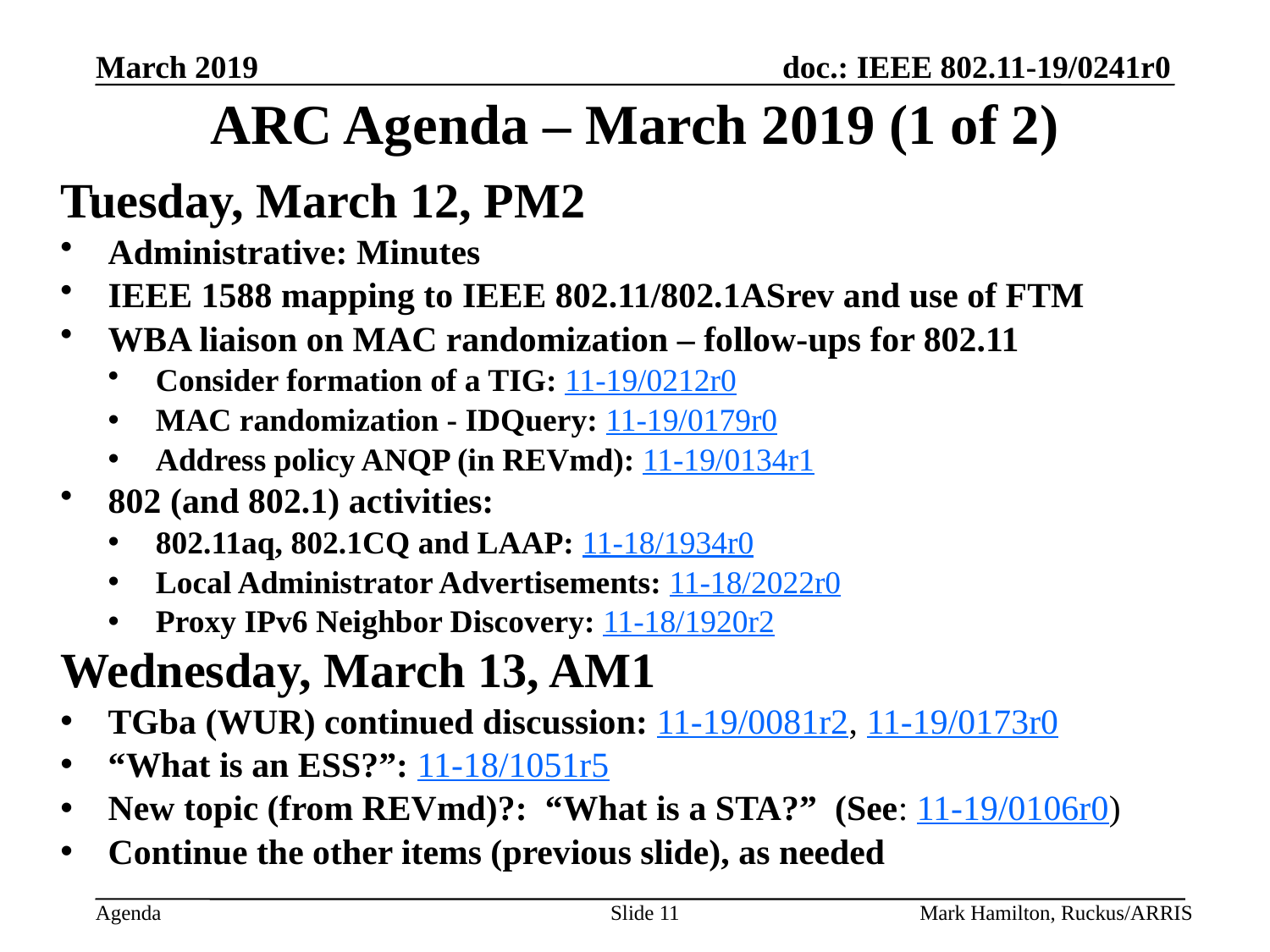

# ARC Agenda – March 2019 (1 of 2)
Tuesday, March 12, PM2
Administrative: Minutes
IEEE 1588 mapping to IEEE 802.11/802.1ASrev and use of FTM
WBA liaison on MAC randomization – follow-ups for 802.11
Consider formation of a TIG: 11-19/0212r0
MAC randomization - IDQuery: 11-19/0179r0
Address policy ANQP (in REVmd): 11-19/0134r1
802 (and 802.1) activities:
802.11aq, 802.1CQ and LAAP: 11-18/1934r0
Local Administrator Advertisements: 11-18/2022r0
Proxy IPv6 Neighbor Discovery: 11-18/1920r2
Wednesday, March 13, AM1
TGba (WUR) continued discussion: 11-19/0081r2, 11-19/0173r0
“What is an ESS?”: 11-18/1051r5
New topic (from REVmd)?:  “What is a STA?”  (See: 11-19/0106r0)
Continue the other items (previous slide), as needed